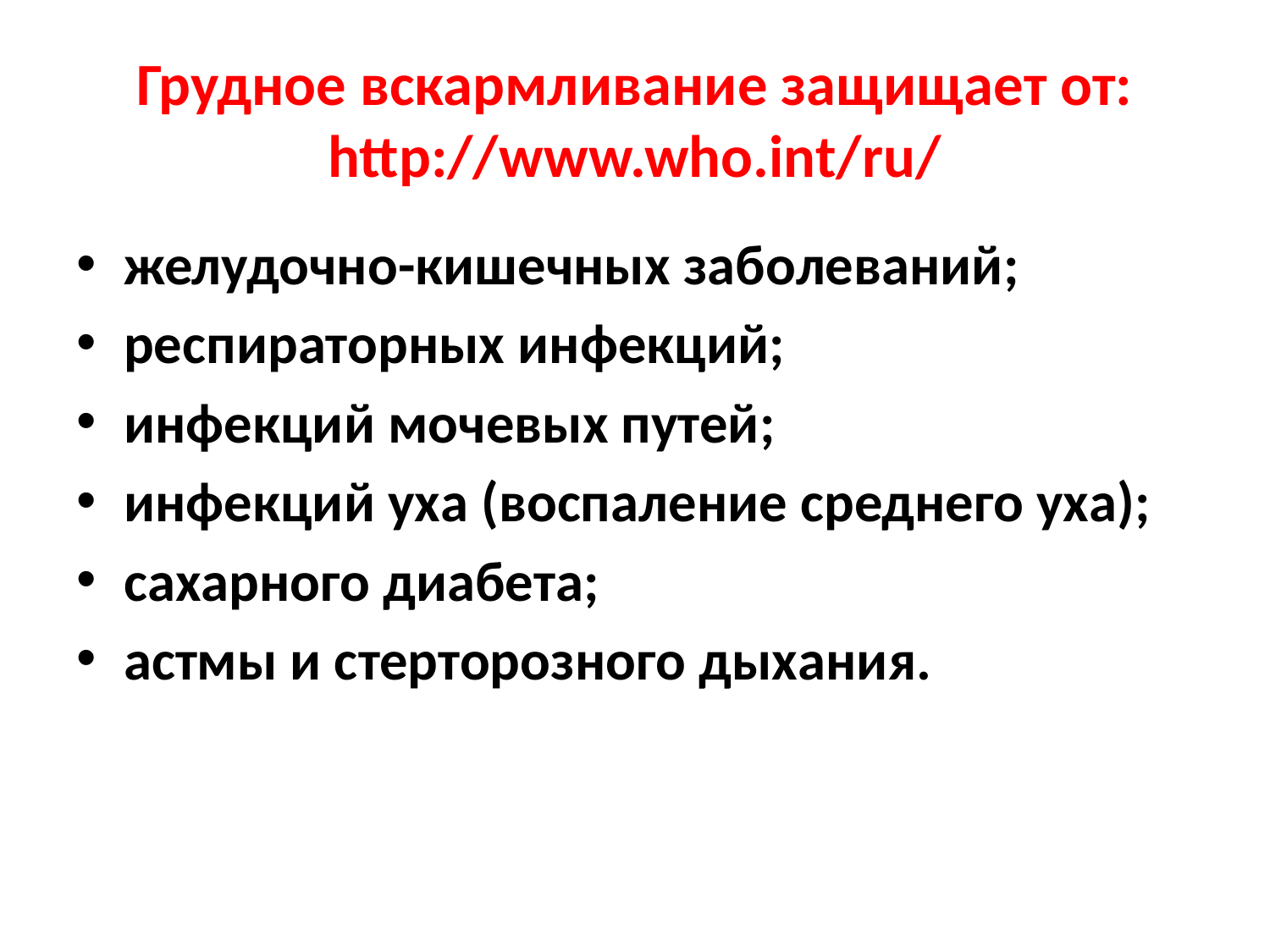

# Грудное вскармливание защищает от: http://www.who.int/ru/
желудочно-кишечных заболеваний;
респираторных инфекций;
инфекций мочевых путей;
инфекций уха (воспаление среднего уха);
сахарного диабета;
астмы и стерторозного дыхания.